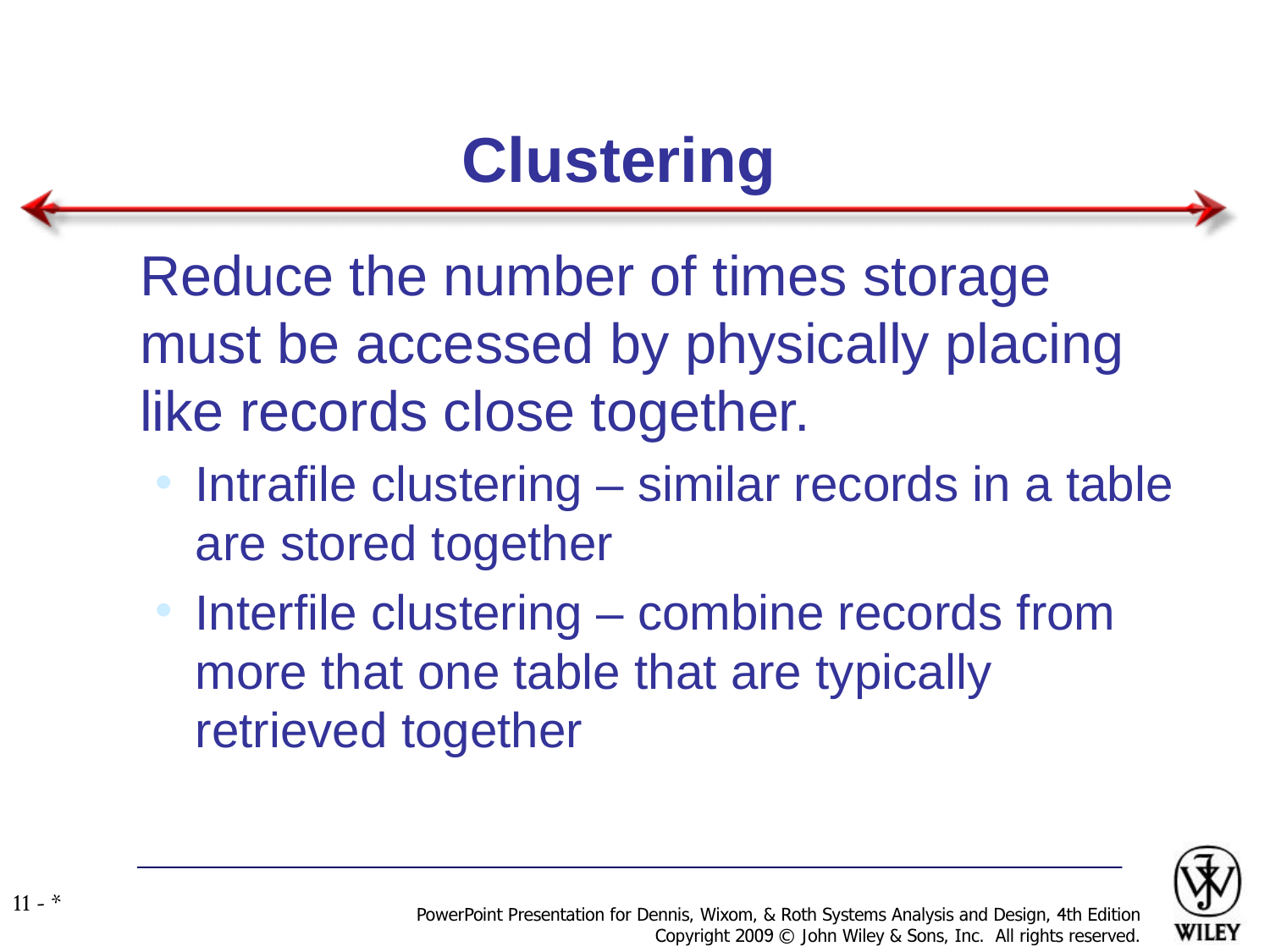

# Clustering
Reduce the number of times storage must be accessed by physically placing like records close together.
Intrafile clustering – similar records in a table are stored together
Interfile clustering – combine records from more that one table that are typically retrieved together
11 - *

PowerPoint Presentation for Dennis, Wixom, & Roth Systems Analysis and Design, 4th Edition
Copyright 2009 © John Wiley & Sons, Inc.  All rights reserved.